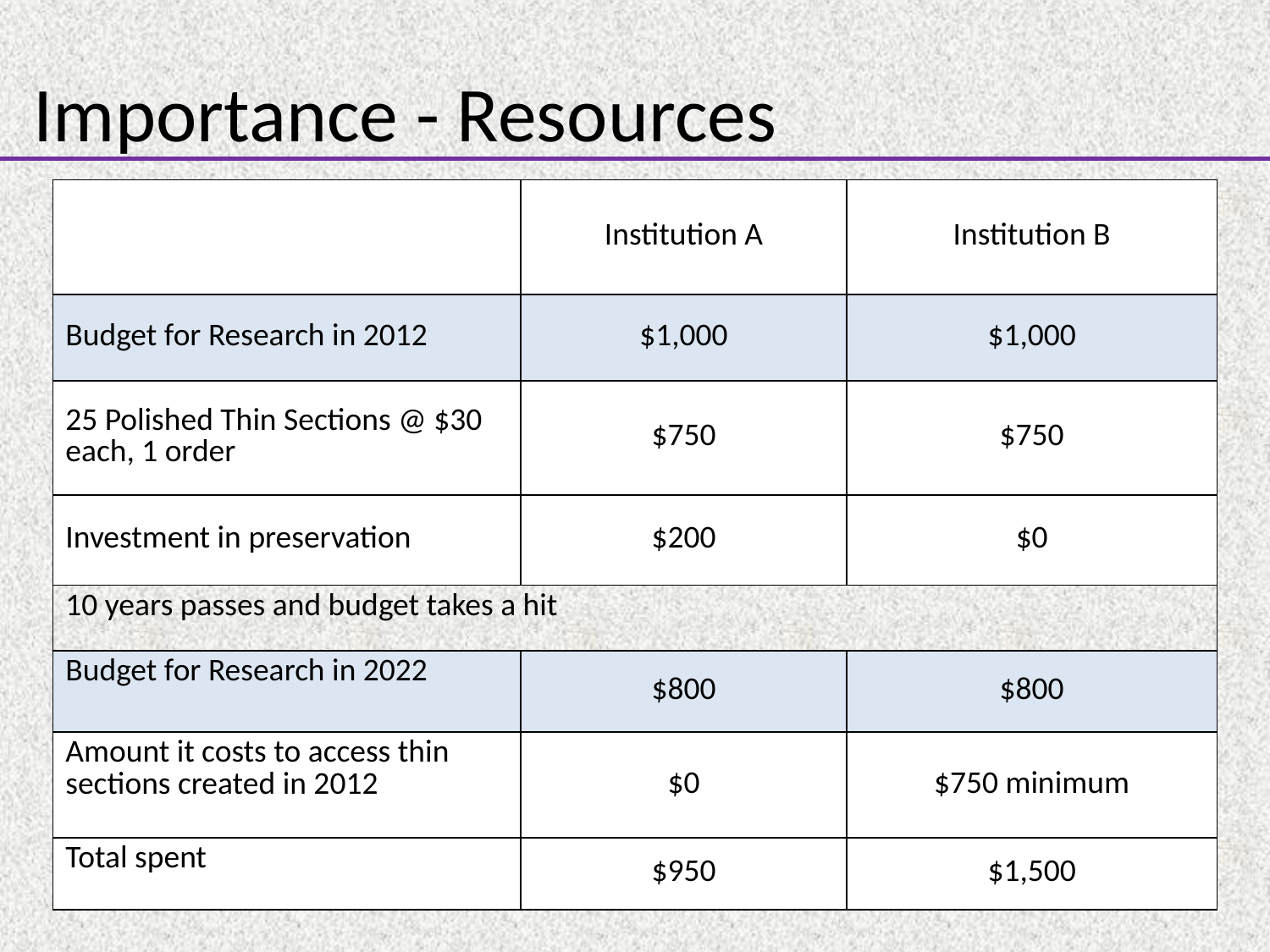

# Importance - Resources
|  | Institution A | Institution B |
| --- | --- | --- |
| Budget for Research in 2012 | $1,000 | $1,000 |
| 25 Polished Thin Sections @ $30 each, 1 order | $750 | $750 |
| Investment in preservation | $200 | $0 |
| 10 years passes and budget takes a hit |  |  |
| Budget for Research in 2022 | $800 | $800 |
| Amount it costs to access thin sections created in 2012 | $0 | $750 minimum |
| Total spent | $950 | $1,500 |